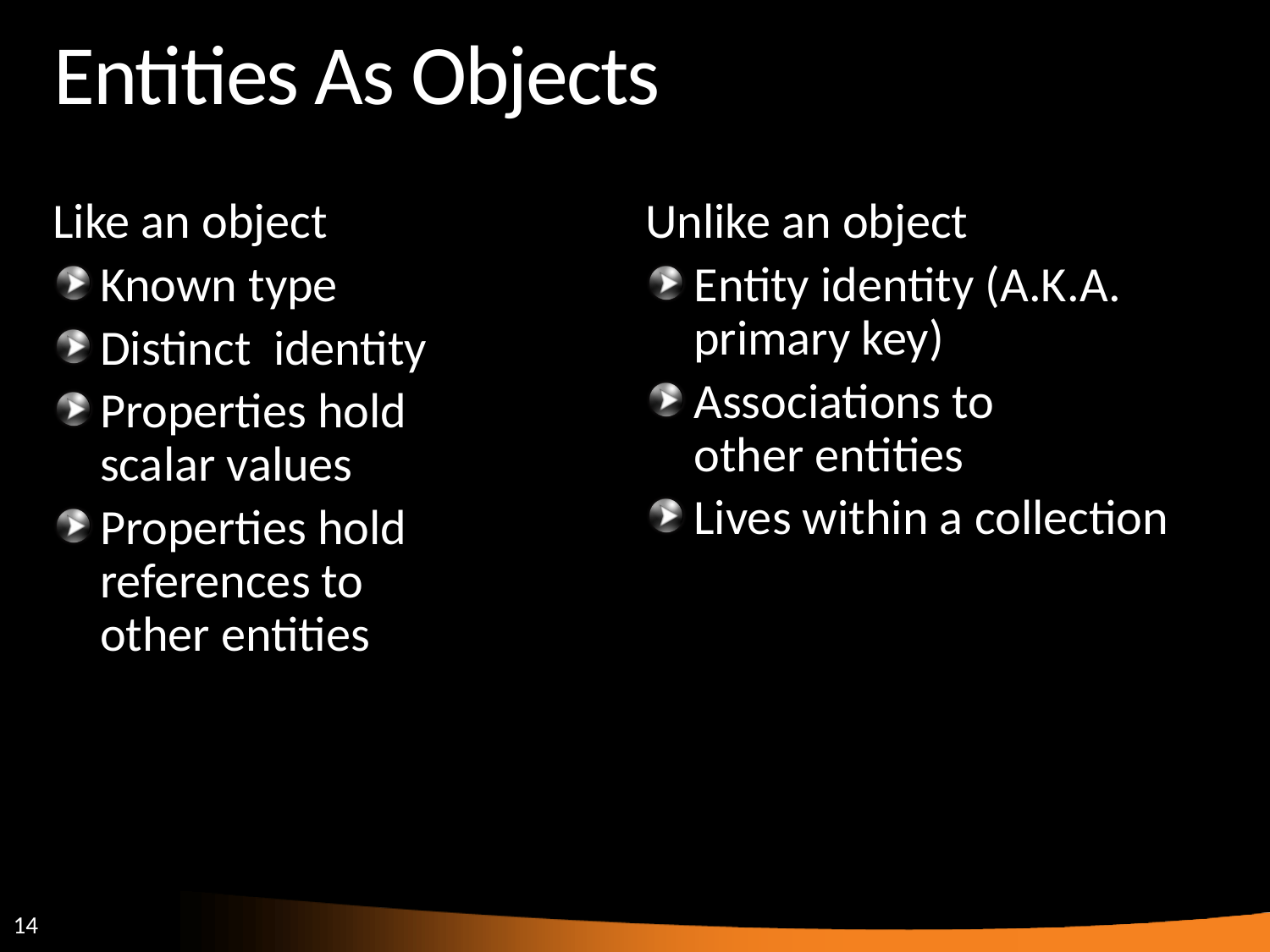

# Entities As Objects
Like an object
Known type
Distinct  identity
Properties hold
scalar values
Properties hold references to
other entities

Unlike an object
Entity identity (A.K.A. primary key)
Associations to
other entities
Lives within a collection